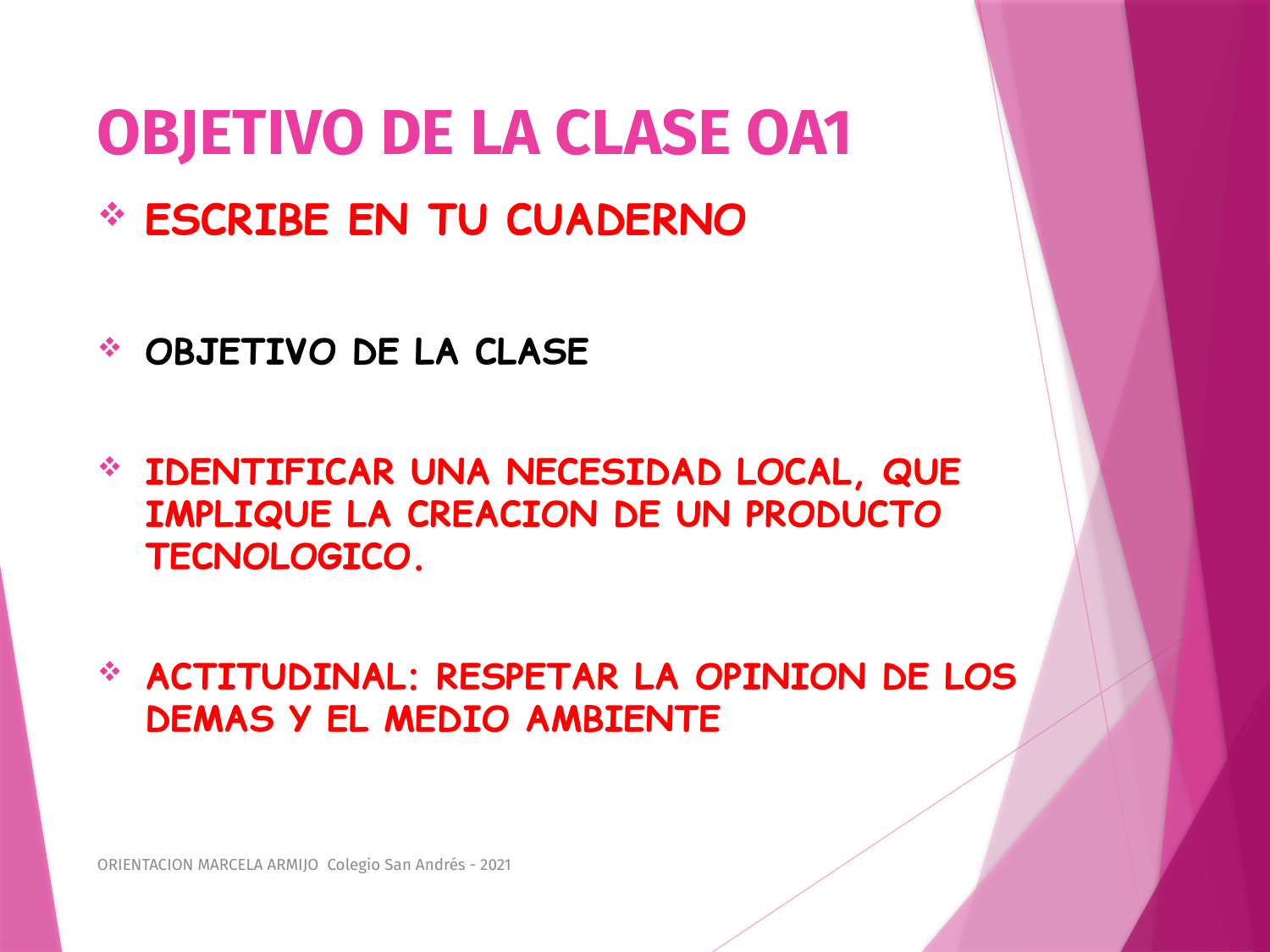

# OBJETIVO DE LA CLASE OA1
ESCRIBE EN TU CUADERNO

OBJETIVO DE LA CLASE

IDENTIFICAR UNA NECESIDAD LOCAL, QUE IMPLIQUE LA CREACION DE UN PRODUCTO TECNOLOGICO.

ACTITUDINAL: RESPETAR LA OPINION DE LOS DEMAS Y EL MEDIO AMBIENTE

ORIENTACION MARCELA ARMIJO  Colegio San Andrés - 2021